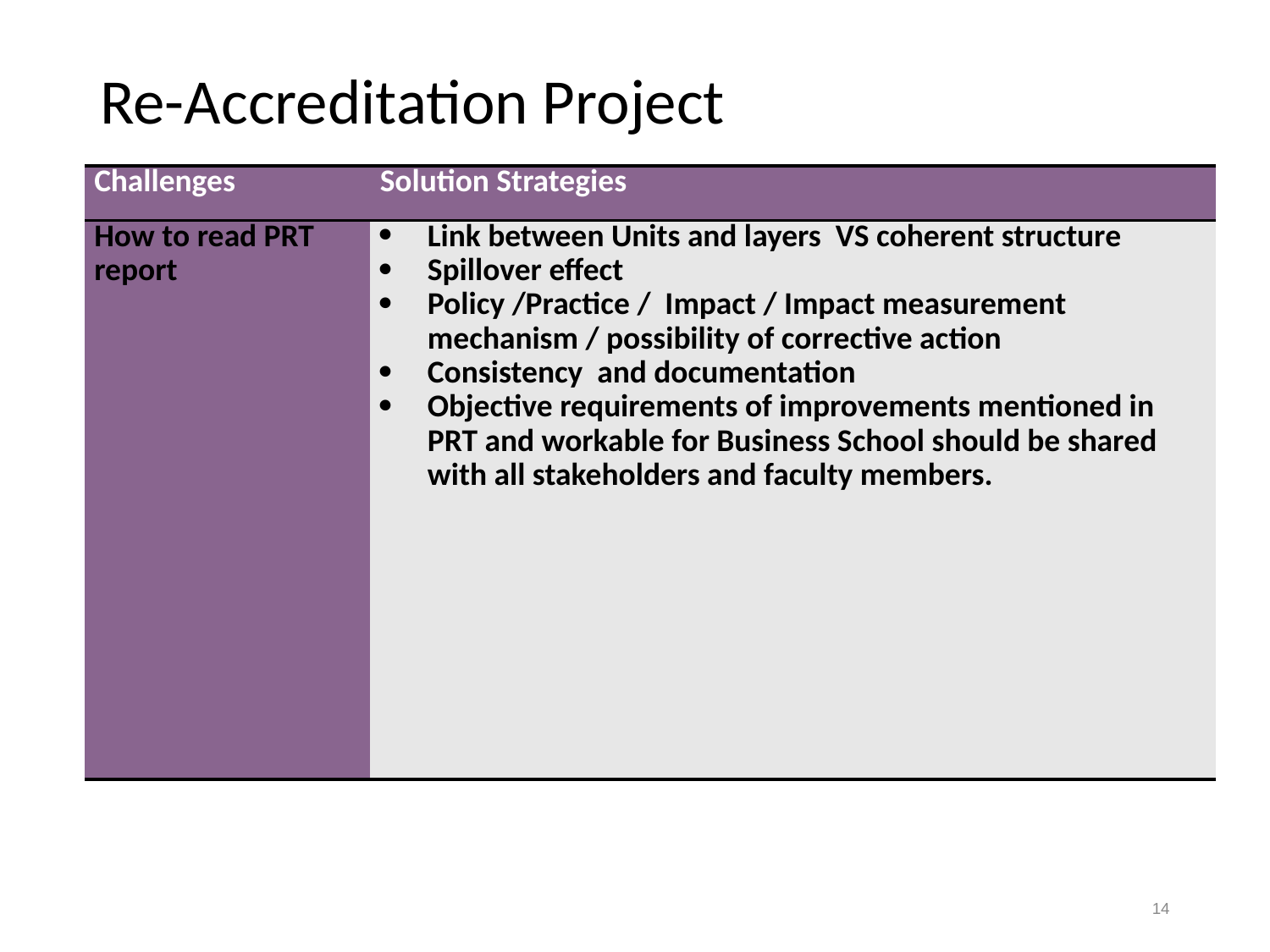

# Re-Accreditation Project
| Challenges | Solution Strategies |
| --- | --- |
| How to read PRT report | Link between Units and layers VS coherent structure Spillover effect Policy /Practice / Impact / Impact measurement mechanism / possibility of corrective action Consistency and documentation Objective requirements of improvements mentioned in PRT and workable for Business School should be shared with all stakeholders and faculty members. |
14